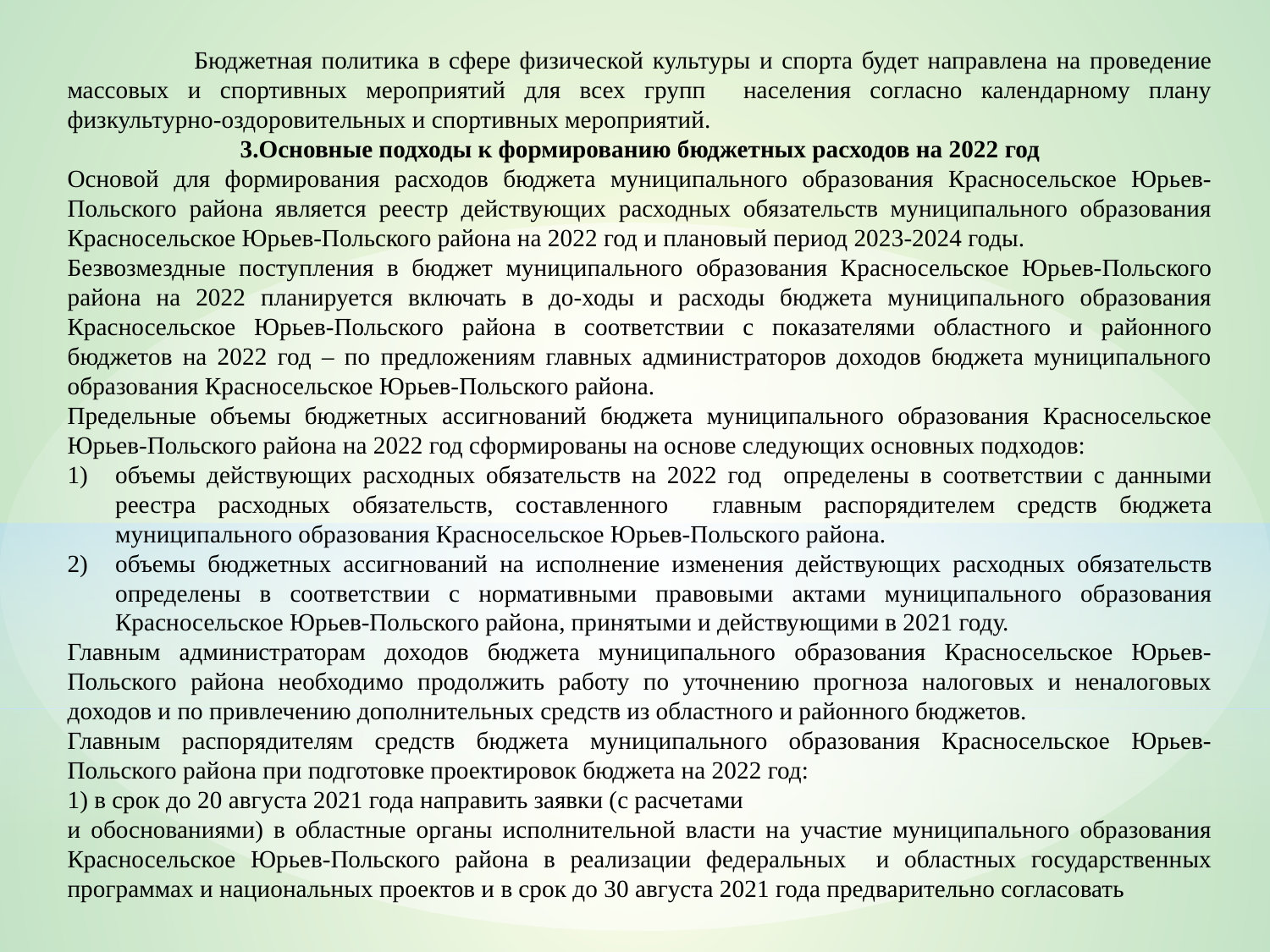

Бюджетная политика в сфере физической культуры и спорта будет направлена на проведение массовых и спортивных мероприятий для всех групп  населения согласно календарному плану физкультурно-оздоровительных и спортивных мероприятий.
3.Основные подходы к формированию бюджетных расходов на 2022 год
Основой для формирования расходов бюджета муниципального образования Красносельское Юрьев-Польского района является реестр действующих расходных обязательств муниципального образования Красносельское Юрьев-Польского района на 2022 год и плановый период 2023-2024 годы.
Безвозмездные поступления в бюджет муниципального образования Красносельское Юрьев-Польского района на 2022 планируется включать в до-ходы и расходы бюджета муниципального образования Красносельское Юрьев-Польского района в соответствии с показателями областного и районного бюджетов на 2022 год – по предложениям главных администраторов доходов бюджета муниципального образования Красносельское Юрьев-Польского района.
Предельные объемы бюджетных ассигнований бюджета муниципального образования Красносельское Юрьев-Польского района на 2022 год сформированы на основе следующих основных подходов:
объемы действующих расходных обязательств на 2022 год  определены в соответствии с данными реестра расходных обязательств, составленного  главным распорядителем средств бюджета муниципального образования Красносельское Юрьев-Польского района.
объемы бюджетных ассигнований на исполнение изменения действующих расходных обязательств определены в соответствии с нормативными правовыми актами муниципального образования Красносельское Юрьев-Польского района, принятыми и действующими в 2021 году.
Главным администраторам доходов бюджета муниципального образования Красносельское Юрьев-Польского района необходимо продолжить работу по уточнению прогноза налоговых и неналоговых доходов и по привлечению дополнительных средств из областного и районного бюджетов.
Главным распорядителям средств бюджета муниципального образования Красносельское Юрьев-Польского района при подготовке проектировок бюджета на 2022 год:
1) в срок до 20 августа 2021 года направить заявки (с расчетами
и обоснованиями) в областные органы исполнительной власти на участие муниципального образования Красносельское Юрьев-Польского района в реализации федеральных  и областных государственных программах и национальных проектов и в срок до 30 августа 2021 года предварительно согласовать